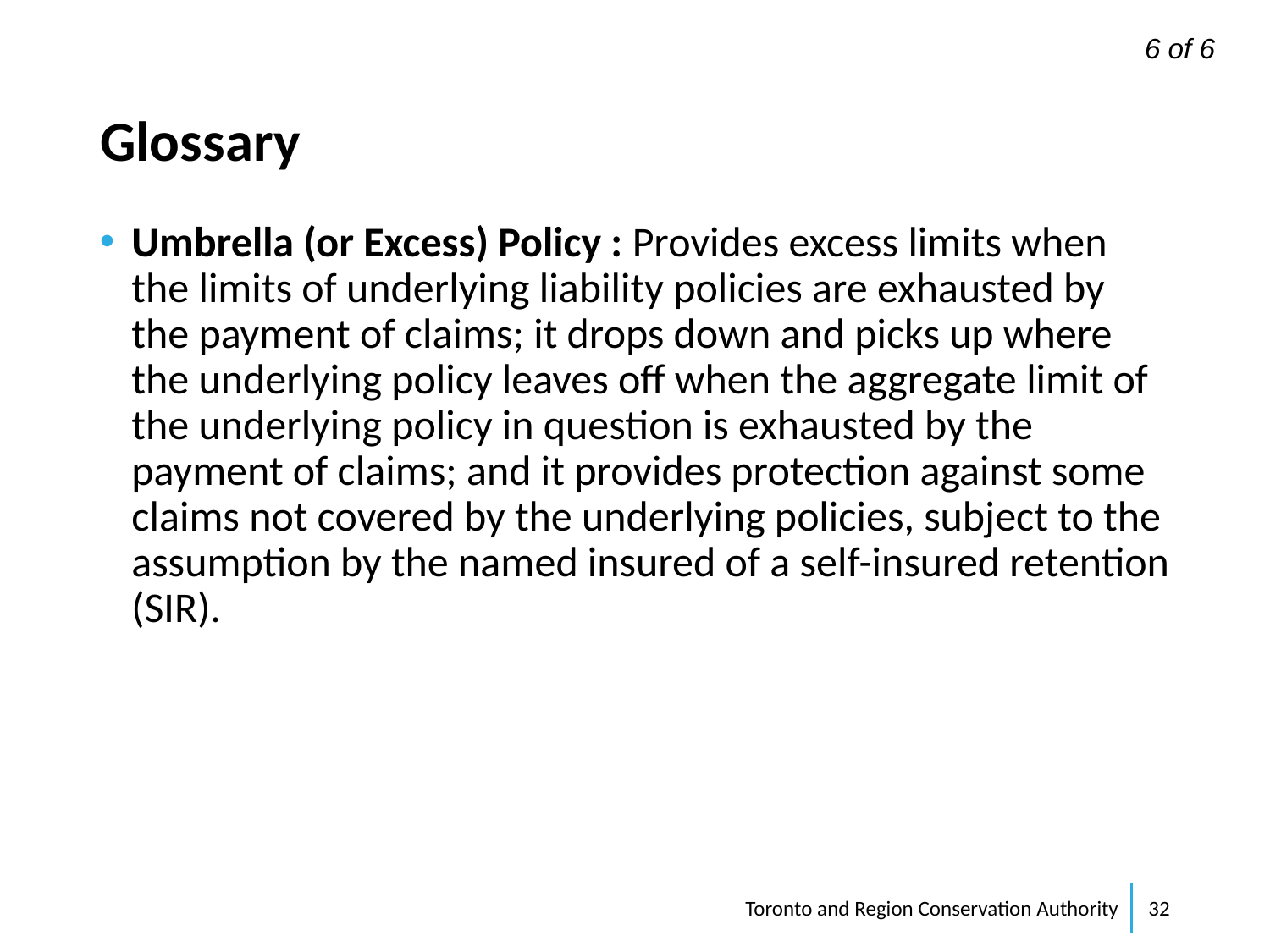

6 of 6
# Glossary
Umbrella (or Excess) Policy : Provides excess limits when the limits of underlying liability policies are exhausted by the payment of claims; it drops down and picks up where the underlying policy leaves off when the aggregate limit of the underlying policy in question is exhausted by the payment of claims; and it provides protection against some claims not covered by the underlying policies, subject to the assumption by the named insured of a self-insured retention (SIR).

Toronto and Region Conservation Authority
32